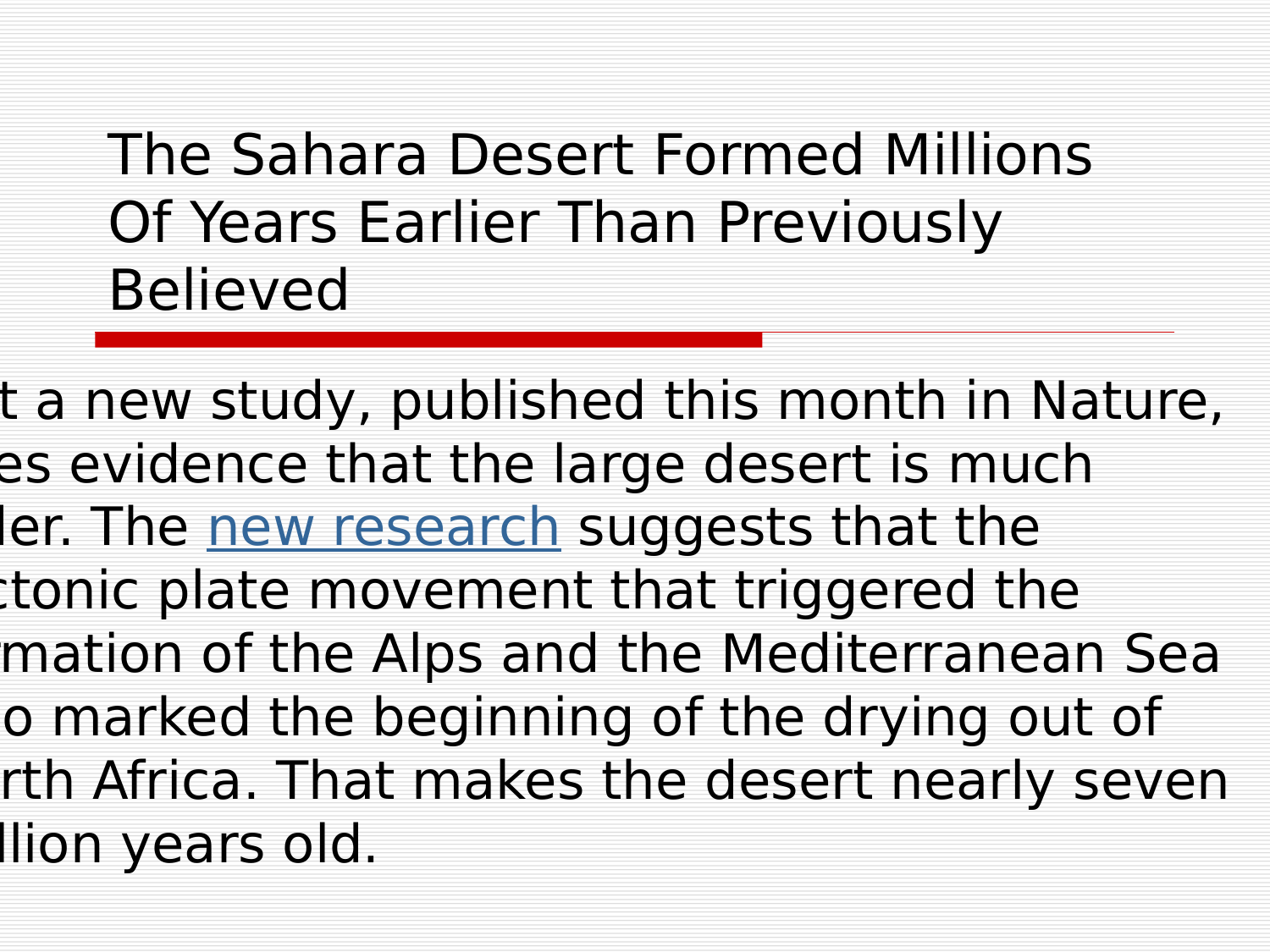

# The Sahara Desert Formed Millions Of Years Earlier Than Previously Believed
But a new study, published this month in Nature, cites evidence that the large desert is much older. The new research suggests that the tectonic plate movement that triggered the formation of the Alps and the Mediterranean Sea also marked the beginning of the drying out of North Africa. That makes the desert nearly seven million years old.